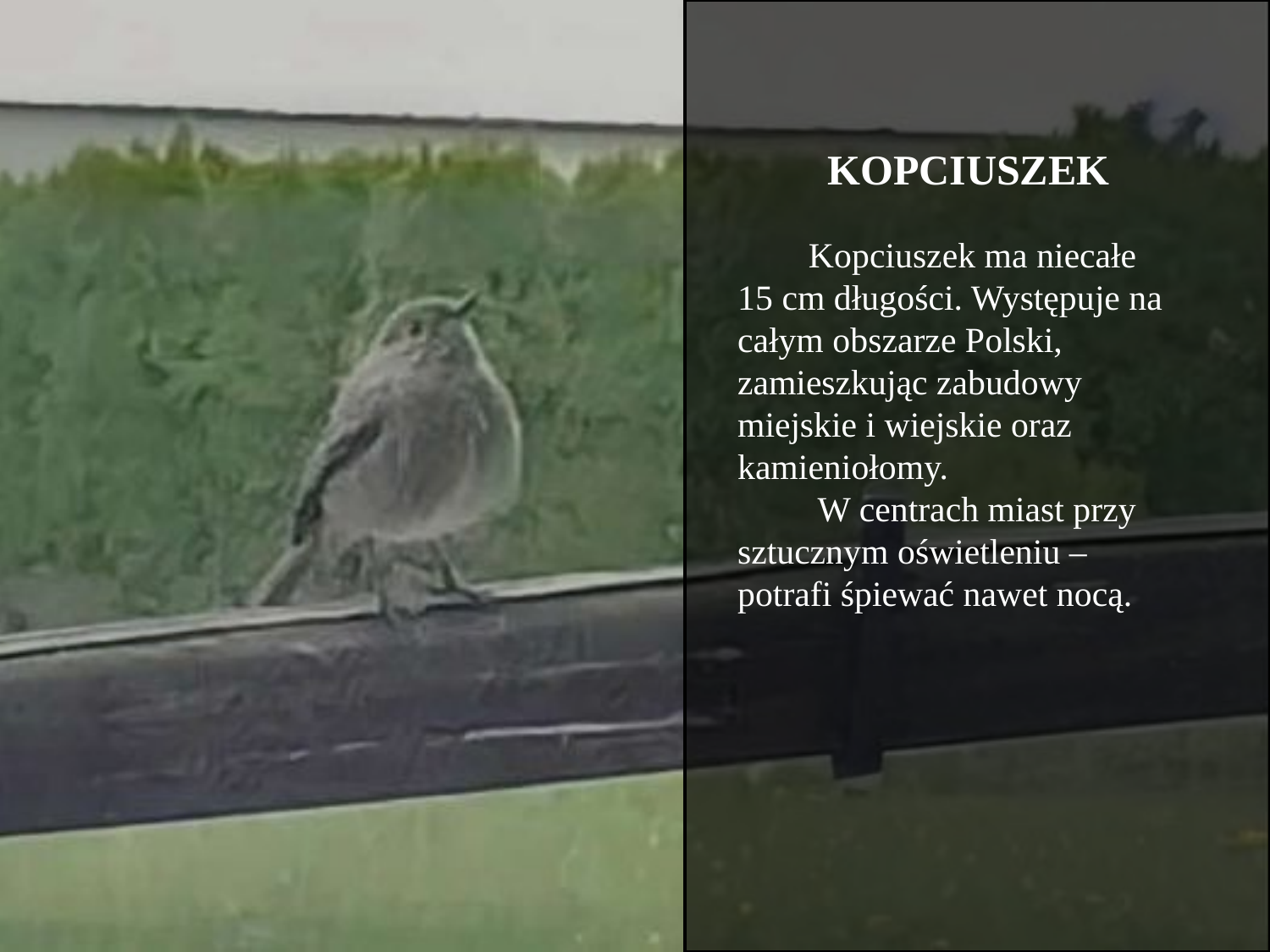

KOPCIUSZEK
        Kopciuszek ma niecałe  15 cm długości. Występuje na całym obszarze Polski, zamieszkując zabudowy miejskie i wiejskie oraz kamieniołomy.
         W centrach miast przy sztucznym oświetleniu – potrafi śpiewać nawet nocą.